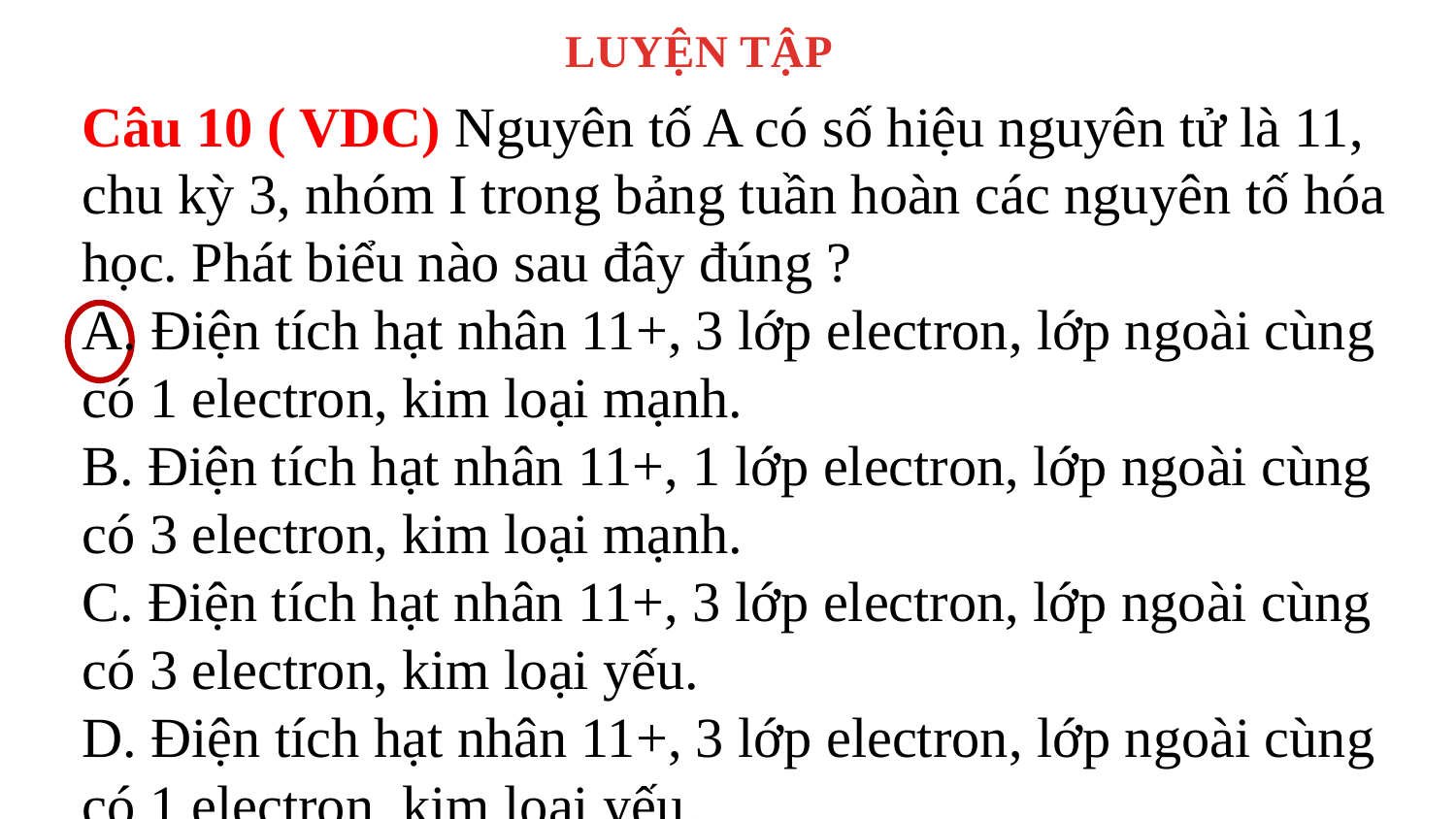

LUYỆN TẬP
Câu 10 ( VDC) Nguyên tố A có số hiệu nguyên tử là 11, chu kỳ 3, nhóm I trong bảng tuần hoàn các nguyên tố hóa học. Phát biểu nào sau đây đúng ?
A. Điện tích hạt nhân 11+, 3 lớp electron, lớp ngoài cùng có 1 electron, kim loại mạnh.
B. Điện tích hạt nhân 11+, 1 lớp electron, lớp ngoài cùng có 3 electron, kim loại mạnh.
C. Điện tích hạt nhân 11+, 3 lớp electron, lớp ngoài cùng có 3 electron, kim loại yếu.
D. Điện tích hạt nhân 11+, 3 lớp electron, lớp ngoài cùng có 1 electron, kim loại yếu.